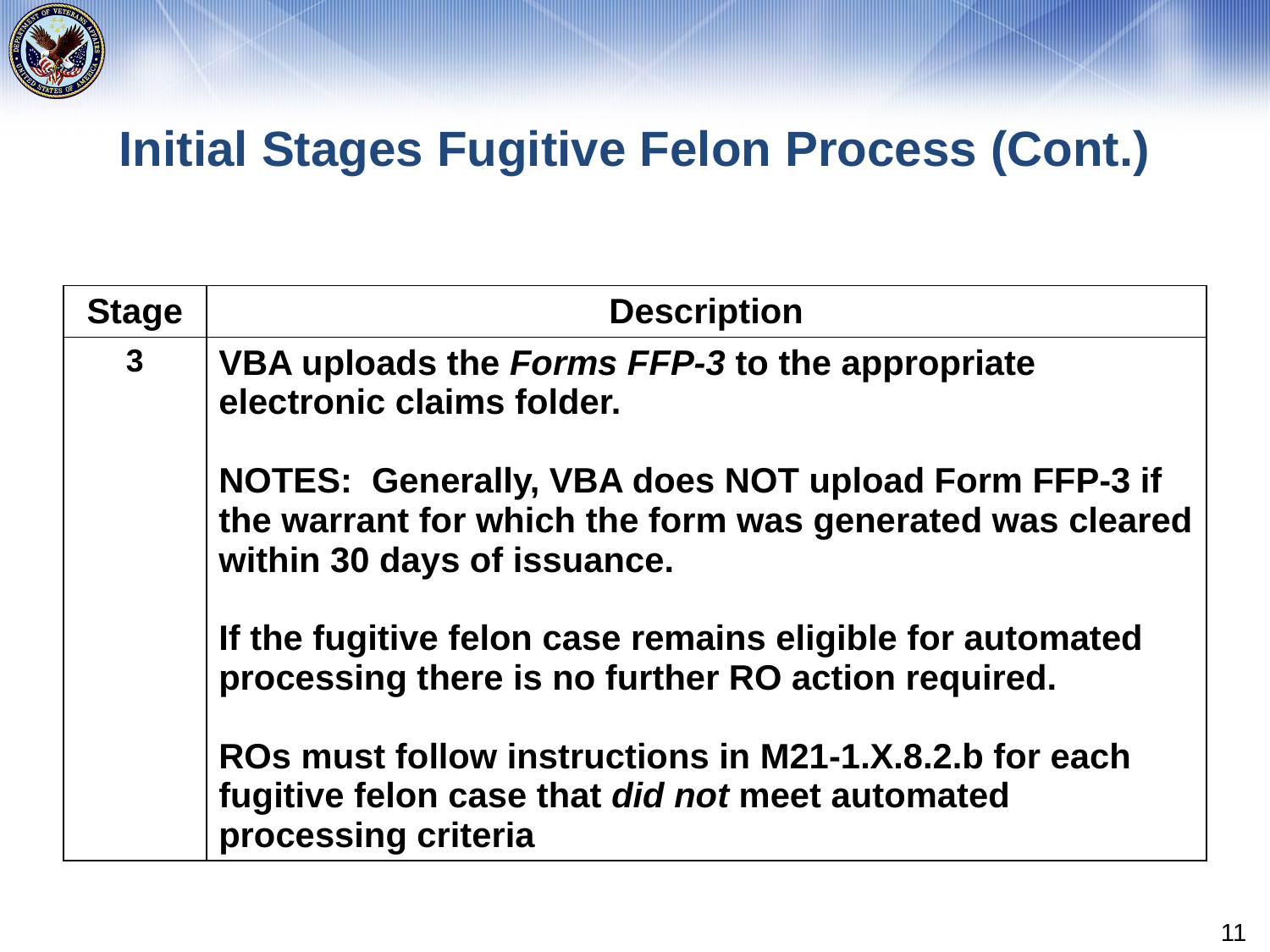

# Initial Stages Fugitive Felon Process (Cont.)
| Stage | Description |
| --- | --- |
| 3 | VBA uploads the Forms FFP-3 to the appropriate electronic claims folder. NOTES: Generally, VBA does NOT upload Form FFP-3 if the warrant for which the form was generated was cleared within 30 days of issuance. If the fugitive felon case remains eligible for automated processing there is no further RO action required. ROs must follow instructions in M21-1.X.8.2.b for each fugitive felon case that did not meet automated processing criteria |
11